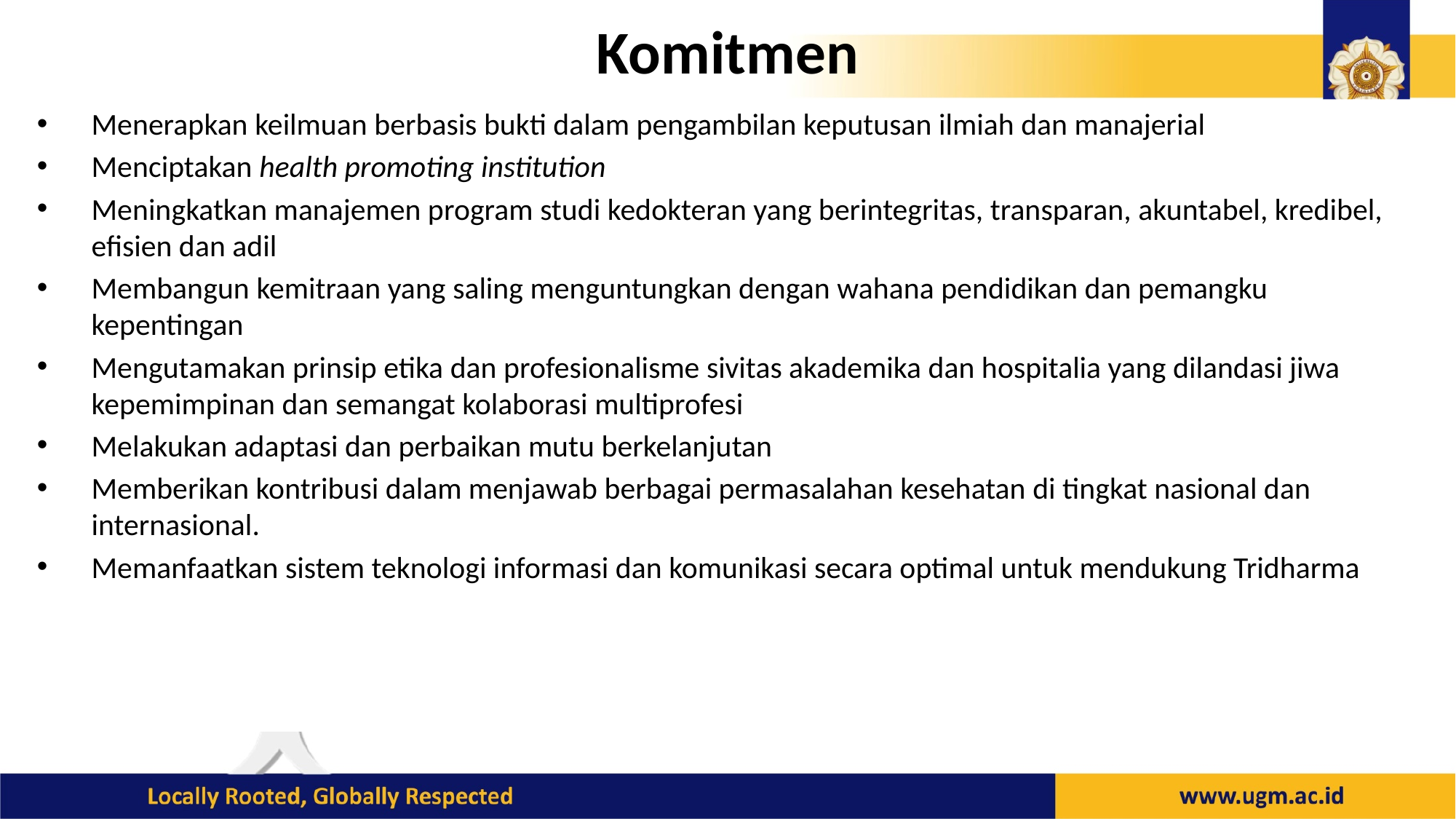

# Komitmen
Menerapkan keilmuan berbasis bukti dalam pengambilan keputusan ilmiah dan manajerial
Menciptakan health promoting institution
Meningkatkan manajemen program studi kedokteran yang berintegritas, transparan, akuntabel, kredibel, efisien dan adil
Membangun kemitraan yang saling menguntungkan dengan wahana pendidikan dan pemangku kepentingan
Mengutamakan prinsip etika dan profesionalisme sivitas akademika dan hospitalia yang dilandasi jiwa kepemimpinan dan semangat kolaborasi multiprofesi
Melakukan adaptasi dan perbaikan mutu berkelanjutan
Memberikan kontribusi dalam menjawab berbagai permasalahan kesehatan di tingkat nasional dan internasional.
Memanfaatkan sistem teknologi informasi dan komunikasi secara optimal untuk mendukung Tridharma